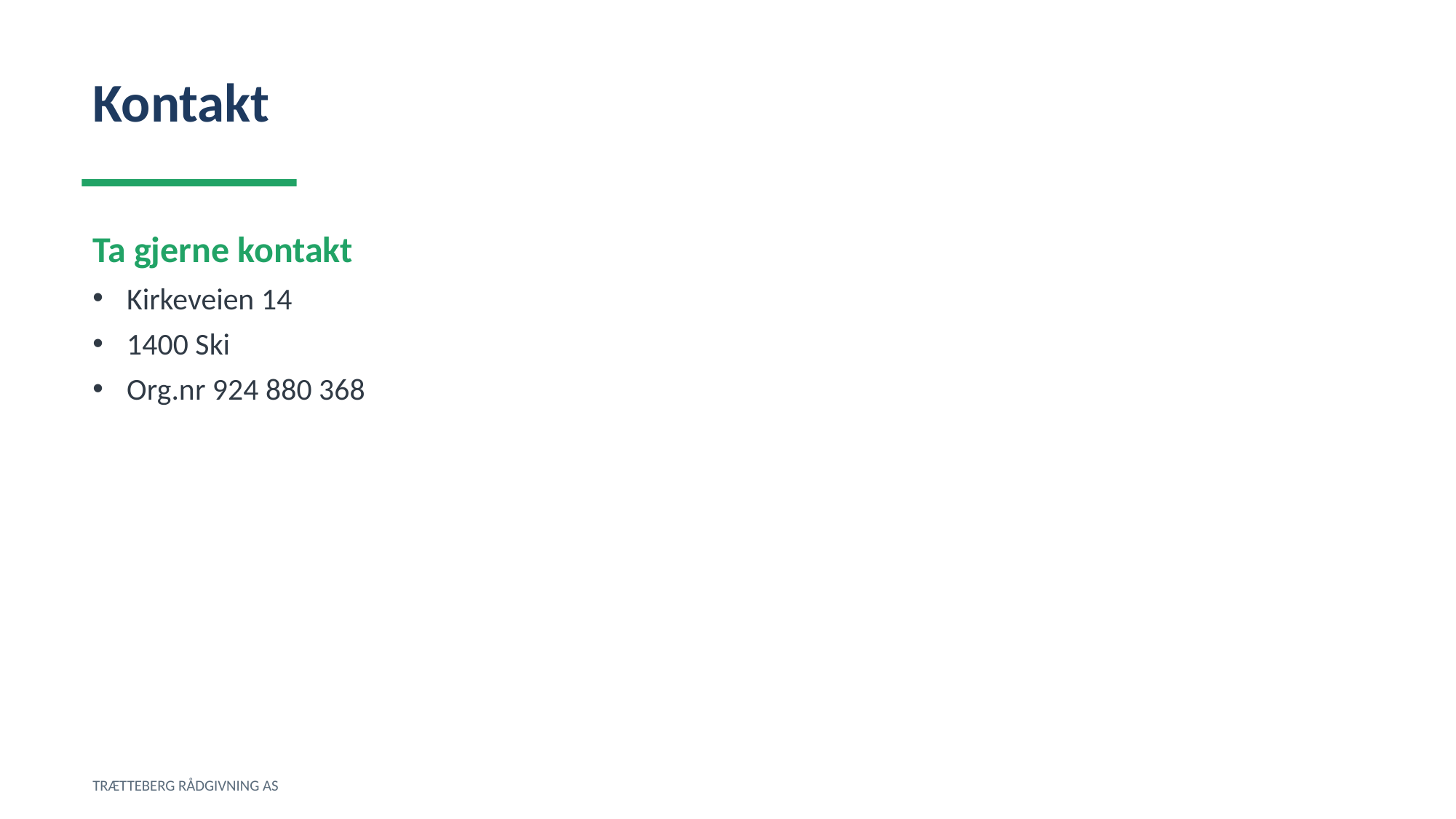

Kontakt

Ta gjerne kontakt
Kirkeveien 14
1400 Ski
Org.nr 924 880 368
TRÆTTEBERG RÅDGIVNING AS